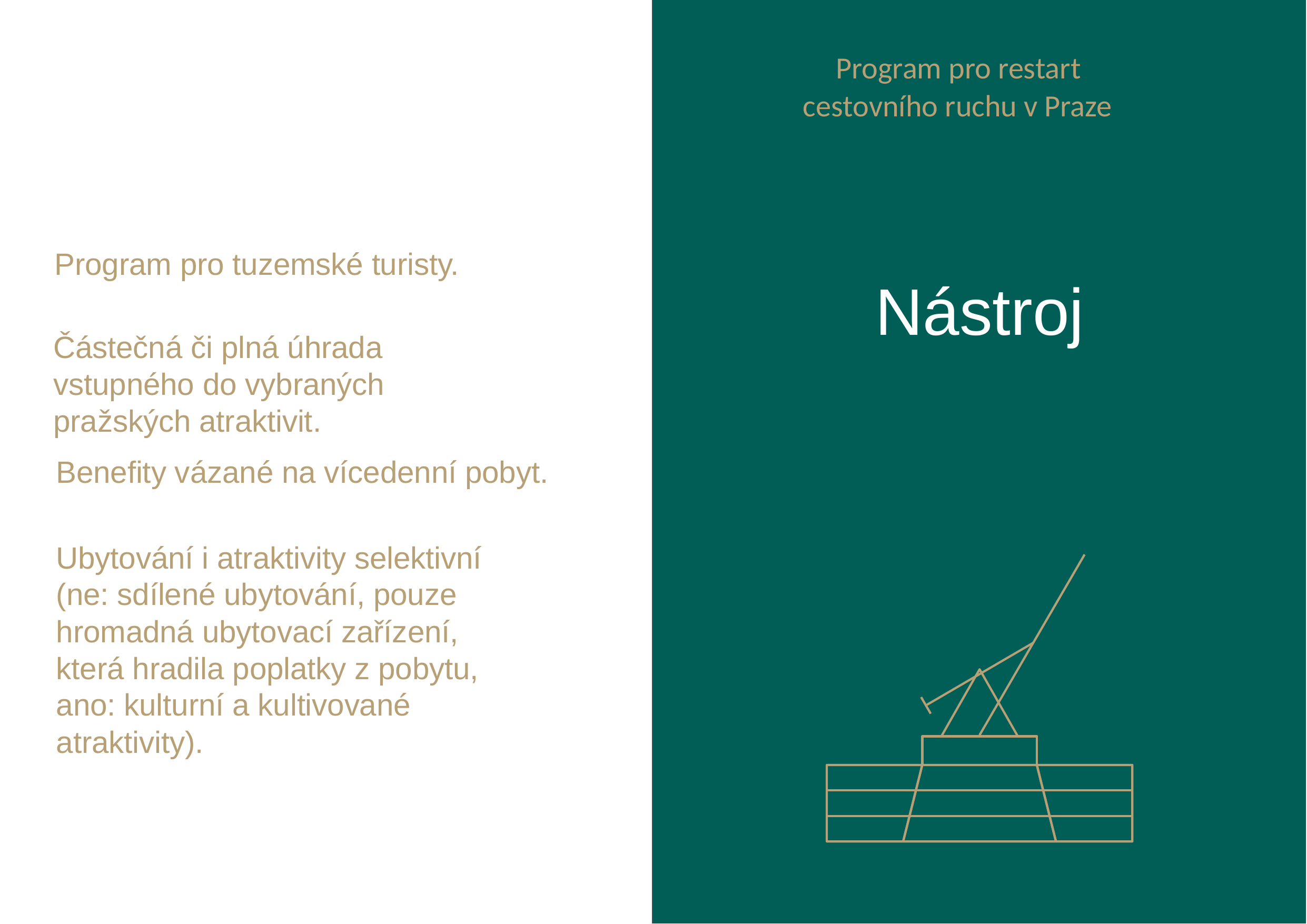

Program pro restart
cestovního ruchu v Praze
Program pro tuzemské turisty.
# Nástroj
Částečná či plná úhrada vstupného do vybraných pražských atraktivit.
Benefity vázané na vícedenní pobyt.
Ubytování i atraktivity selektivní (ne: sdílené ubytování, pouze hromadná ubytovací zařízení, která hradila poplatky z pobytu, ano: kulturní a kultivované atraktivity).

7